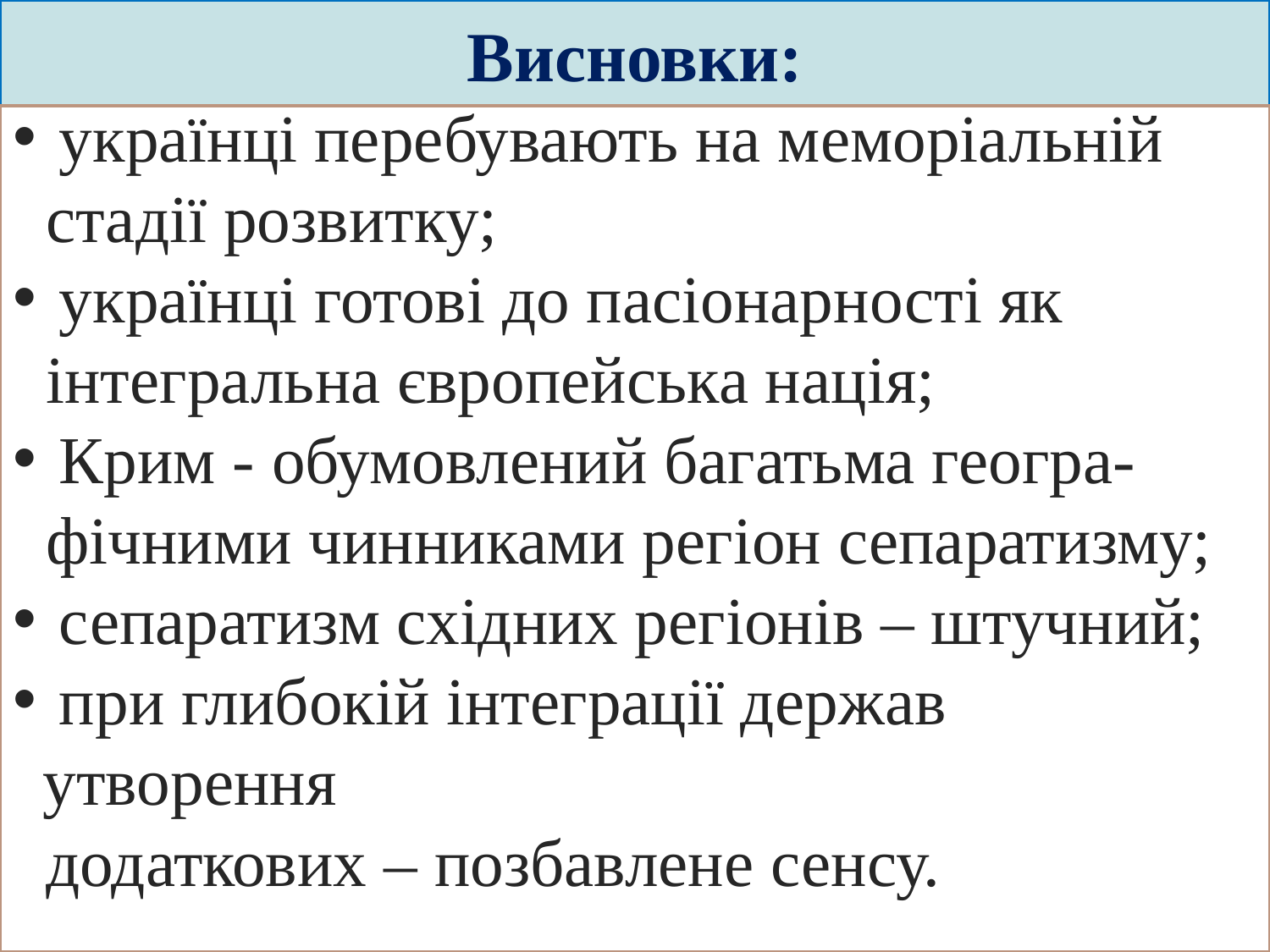

Висновки:
 українці перебувають на меморіальній
  стадії розвитку;
 українці готові до пасіонарності як
  інтегральна європейська нація;
 Крим - обумовлений багатьма геогра-
  фічними чинниками регіон сепаратизму;
 сепаратизм східних регіонів – штучний;
 при глибокій інтеграції держав утворення
  додаткових – позбавлене сенсу.